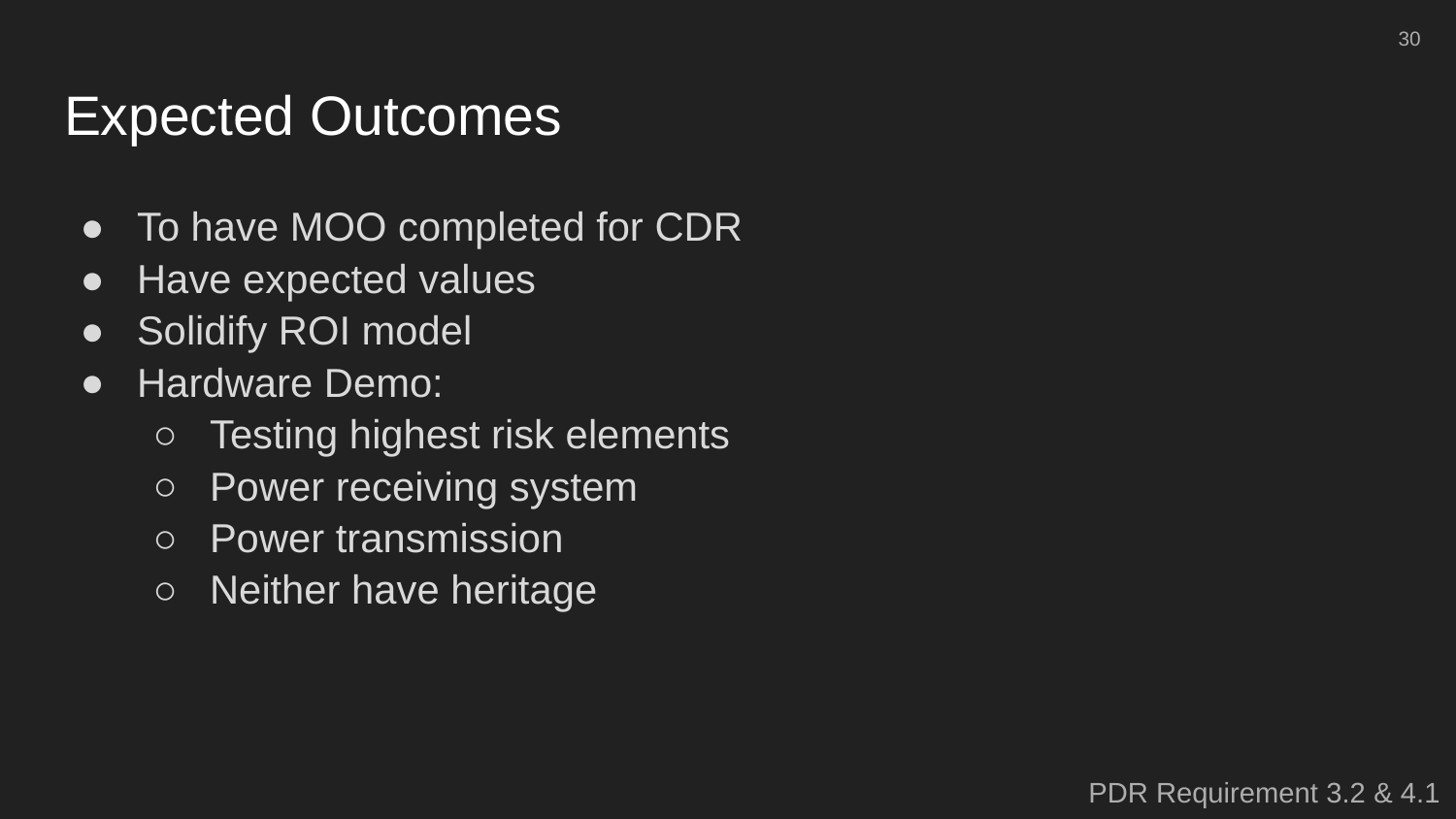

30
# Expected Outcomes
To have MOO completed for CDR
Have expected values
Solidify ROI model
Hardware Demo:
Testing highest risk elements
Power receiving system
Power transmission
Neither have heritage
PDR Requirement 3.2 & 4.1